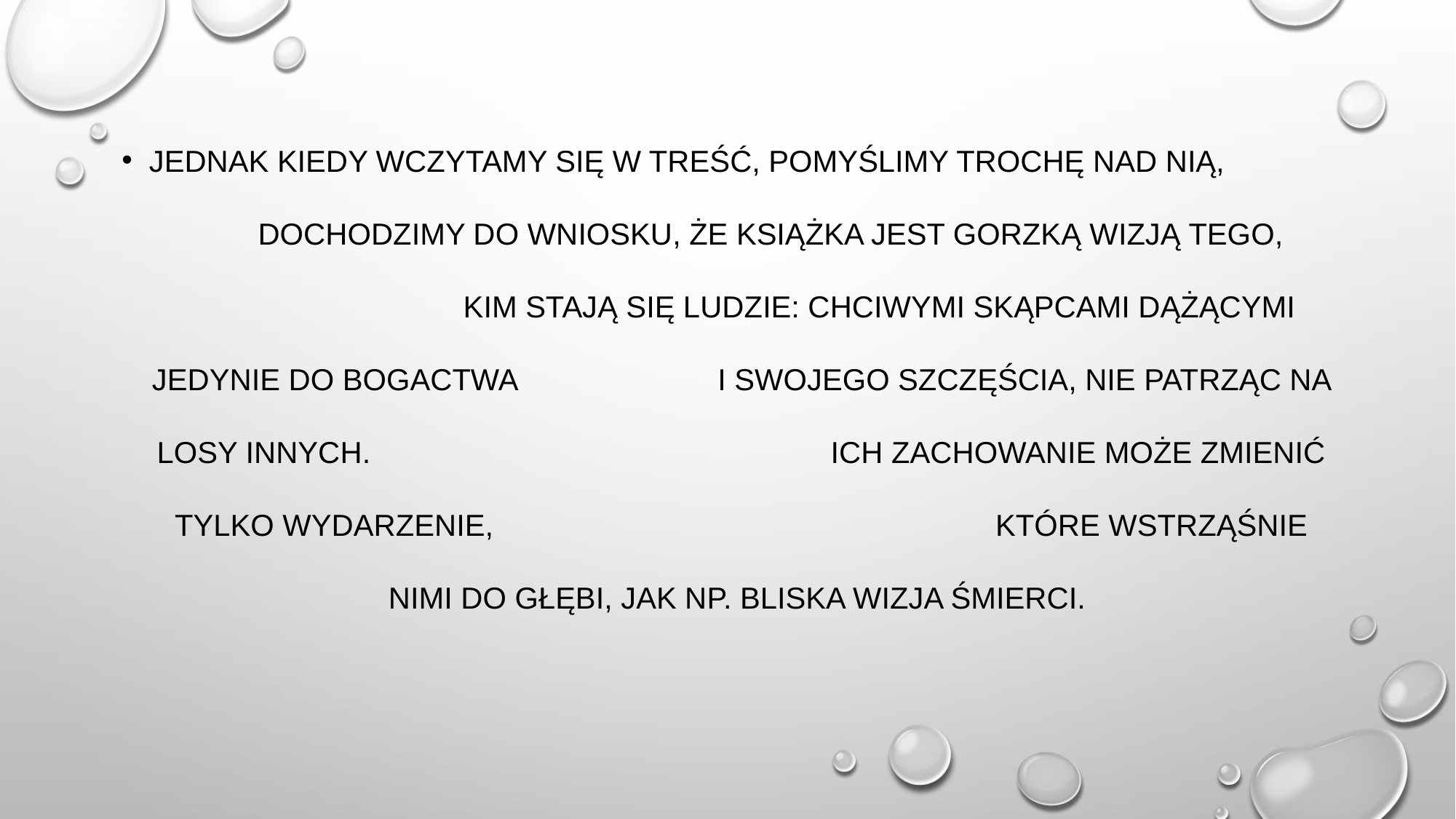

Jednak kiedy wczytamy się w treść, pomyślimy trochę nad nią,                           dochodzimy do wniosku, że książka jest gorzką wizją tego,                                        kim stają się ludzie: chciwymi skąpcami dążącymi jedynie do bogactwa                        i swojego szczęścia, nie patrząc na losy innych.                                                       Ich zachowanie może zmienić tylko wydarzenie,                                                            które wstrząśnie nimi do głębi, jak np. bliska wizja śmierci.